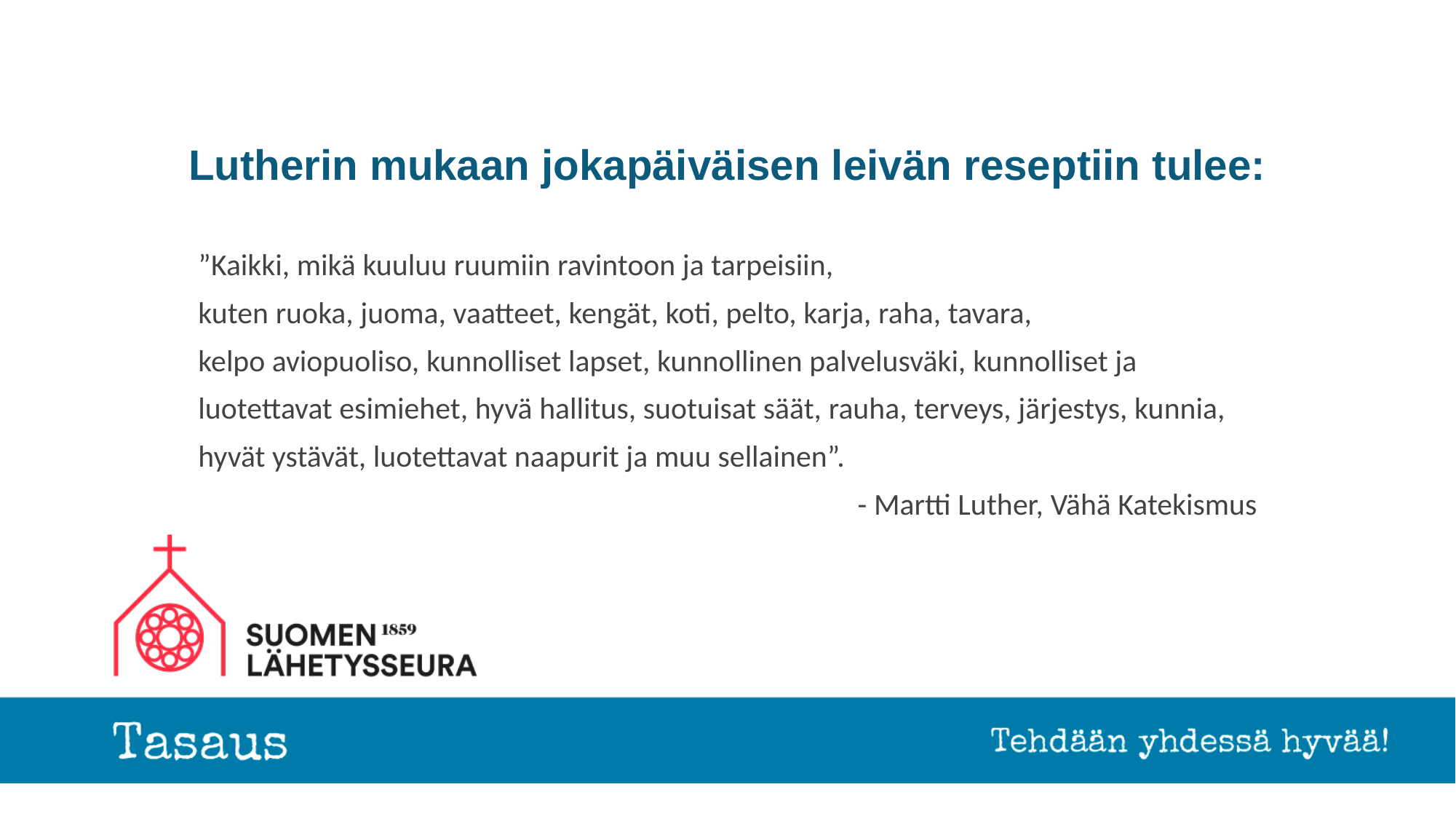

# Lutherin mukaan jokapäiväisen leivän reseptiin tulee:

”Kaikki, mikä kuuluu ruumiin ravintoon ja tarpeisiin,
kuten ruoka, juoma, vaatteet, kengät, koti, pelto, karja, raha, tavara,
kelpo aviopuoliso, kunnolliset lapset, kunnollinen palvelusväki, kunnolliset ja
luotettavat esimiehet, hyvä hallitus, suotuisat säät, rauha, terveys, järjestys, kunnia,
hyvät ystävät, luotettavat naapurit ja muu sellainen”.
- Martti Luther, Vähä Katekismus